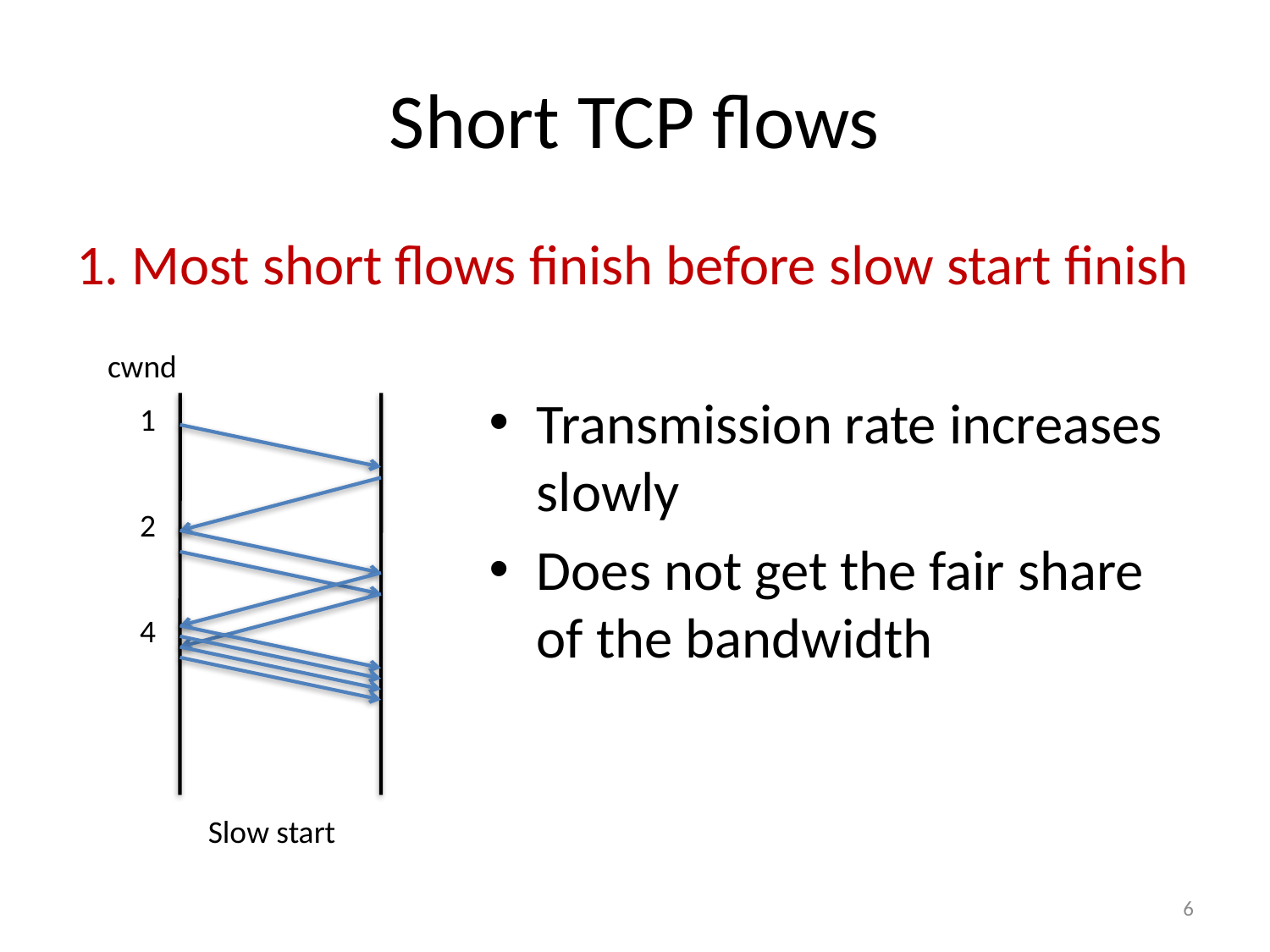

# Short TCP flows
1. Most short flows finish before slow start finish
cwnd
Transmission rate increases slowly
Does not get the fair share of the bandwidth
1
2
4
Slow start
6